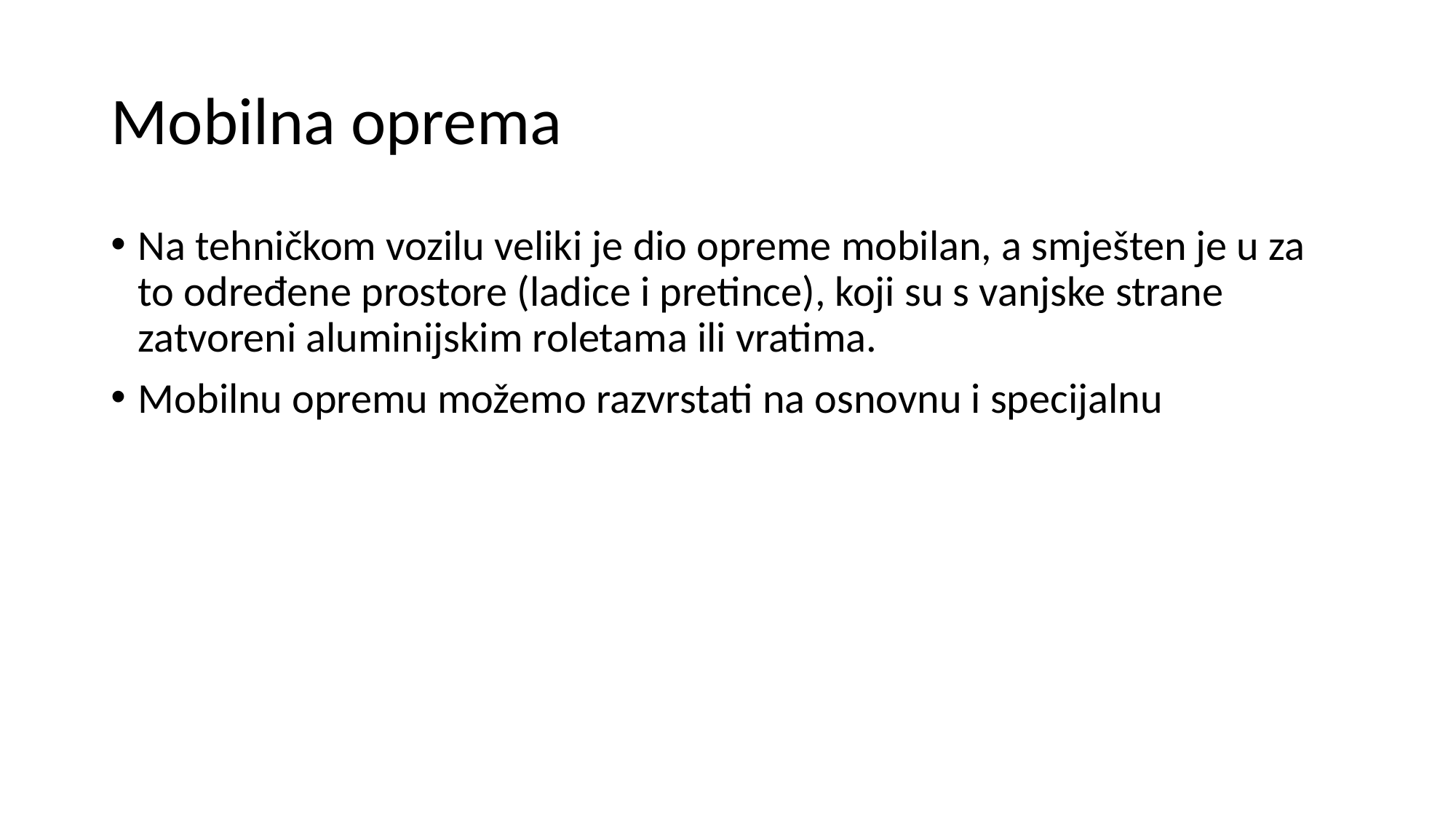

# Mobilna oprema
Na tehničkom vozilu veliki je dio opreme mobilan, a smješten je u za to određene prostore (ladice i pretince), koji su s vanjske strane zatvoreni aluminijskim roletama ili vratima.
Mobilnu opremu možemo razvrstati na osnovnu i specijalnu